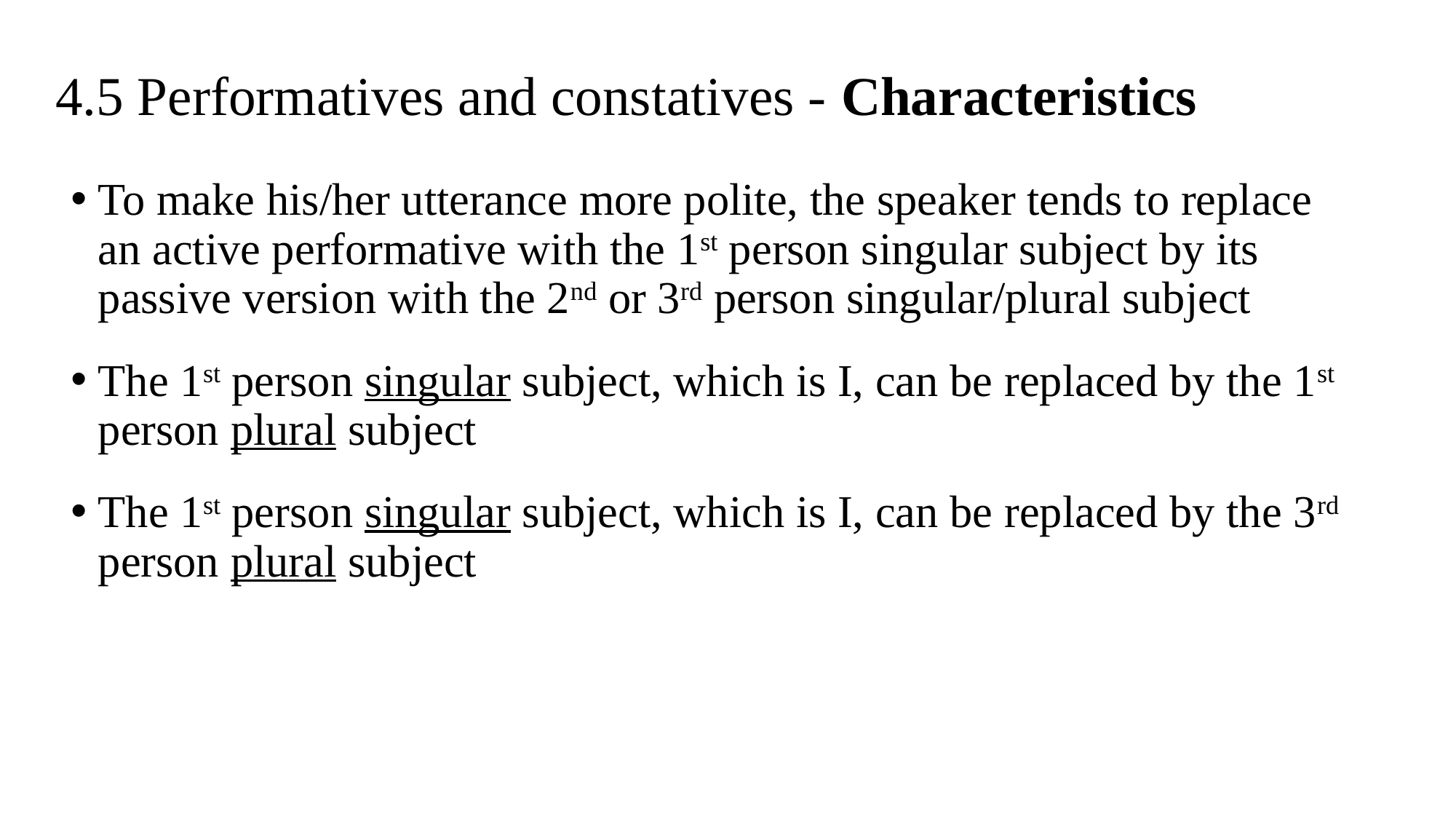

# 4.5 Performatives and constatives - Characteristics
To make his/her utterance more polite, the speaker tends to replace an active performative with the 1st person singular subject by its passive version with the 2nd or 3rd person singular/plural subject
The 1st person singular subject, which is I, can be replaced by the 1st person plural subject
The 1st person singular subject, which is I, can be replaced by the 3rd person plural subject